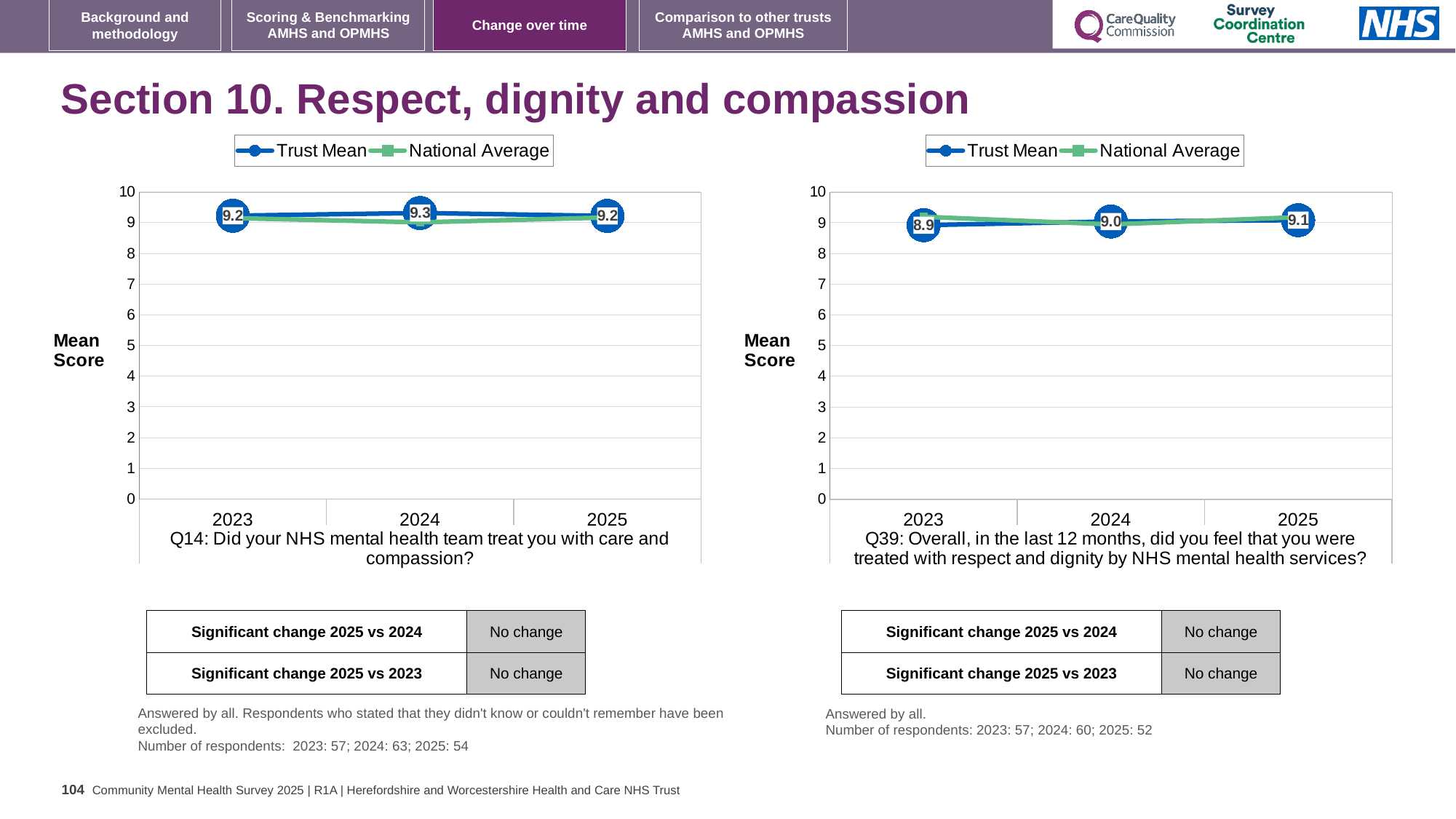

# Section 10. Respect, dignity and compassion

### Chart

| Category | Trust Mean | National Average |
|---|---|---|
| 2023 | 8.921432635746433 | 9.19535100364183 |
| 2024 | 9.041280477203118 | 8.94529989676395 |
| 2025 | 9.084591062268927 | 9.180745844567289 |

### Chart

| Category | Trust Mean | National Average |
|---|---|---|
| 2023 | 9.227541754968188 | 9.149377236984545 |
| 2024 | 9.315628897344867 | 9.010726624015724 |
| 2025 | 9.221580132295154 | 9.168871264029749 |
| Significant change 2025 vs 2024 | No change |
| --- | --- |
| Significant change 2025 vs 2023 | No change |
| Significant change 2025 vs 2024 | No change |
| --- | --- |
| Significant change 2025 vs 2023 | No change |
Answered by all. Respondents who stated that they didn't know or couldn't remember have been excluded.
Number of respondents:  2023: 57; 2024: 63; 2025: 54
Answered by all.
Number of respondents: 2023: 57; 2024: 60; 2025: 52

104